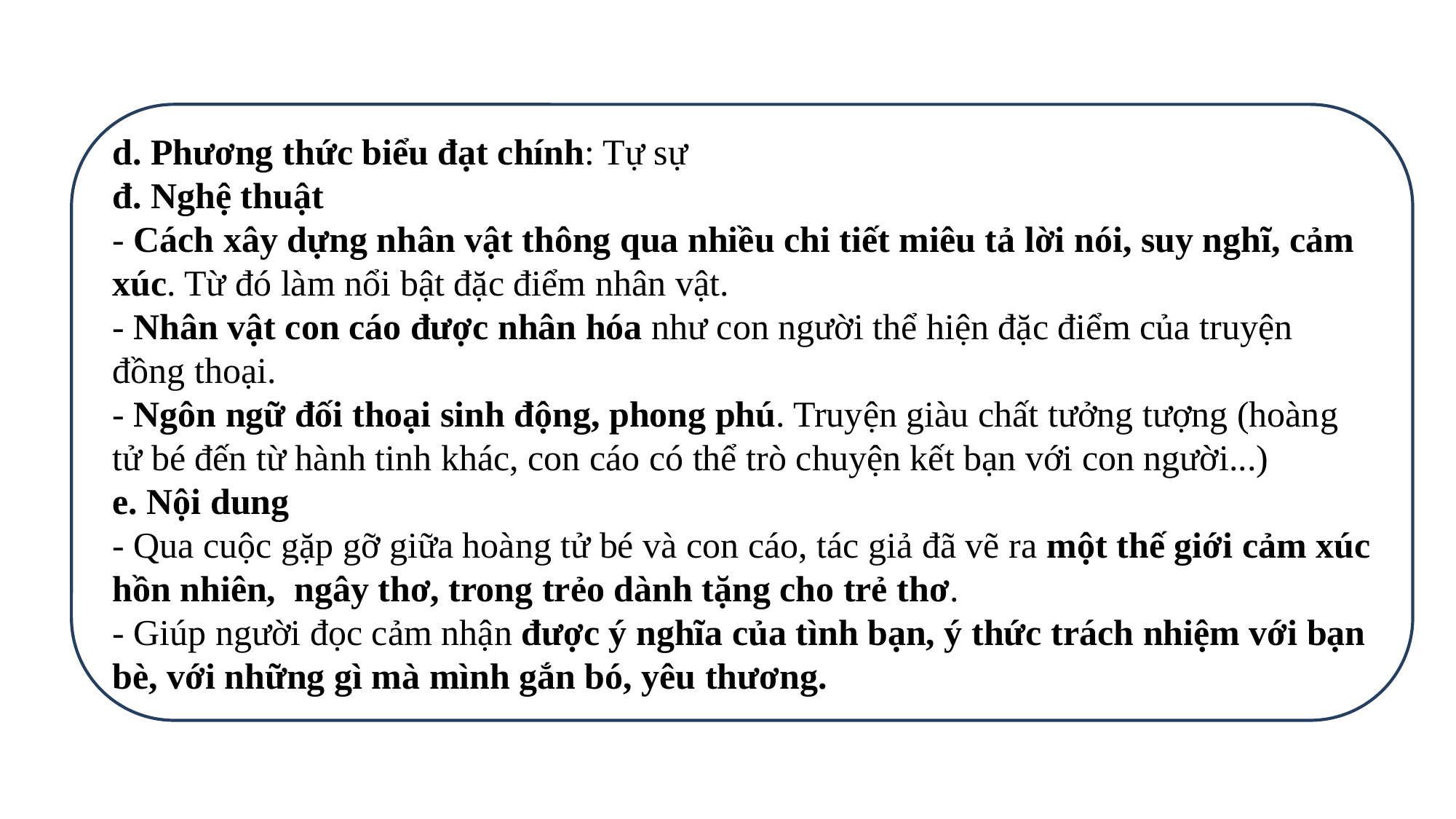

d. Phương thức biểu đạt chính: Tự sự
đ. Nghệ thuật
- Cách xây dựng nhân vật thông qua nhiều chi tiết miêu tả lời nói, suy nghĩ, cảm xúc. Từ đó làm nổi bật đặc điểm nhân vật.
- Nhân vật con cáo được nhân hóa như con người thể hiện đặc điểm của truyện đồng thoại.
- Ngôn ngữ đối thoại sinh động, phong phú. Truyện giàu chất tưởng tượng (hoàng tử bé đến từ hành tinh khác, con cáo có thể trò chuyện kết bạn với con người...)
e. Nội dung
- Qua cuộc gặp gỡ giữa hoàng tử bé và con cáo, tác giả đã vẽ ra một thế giới cảm xúc hồn nhiên,  ngây thơ, trong trẻo dành tặng cho trẻ thơ.
- Giúp người đọc cảm nhận được ý nghĩa của tình bạn, ý thức trách nhiệm với bạn bè, với những gì mà mình gắn bó, yêu thương.